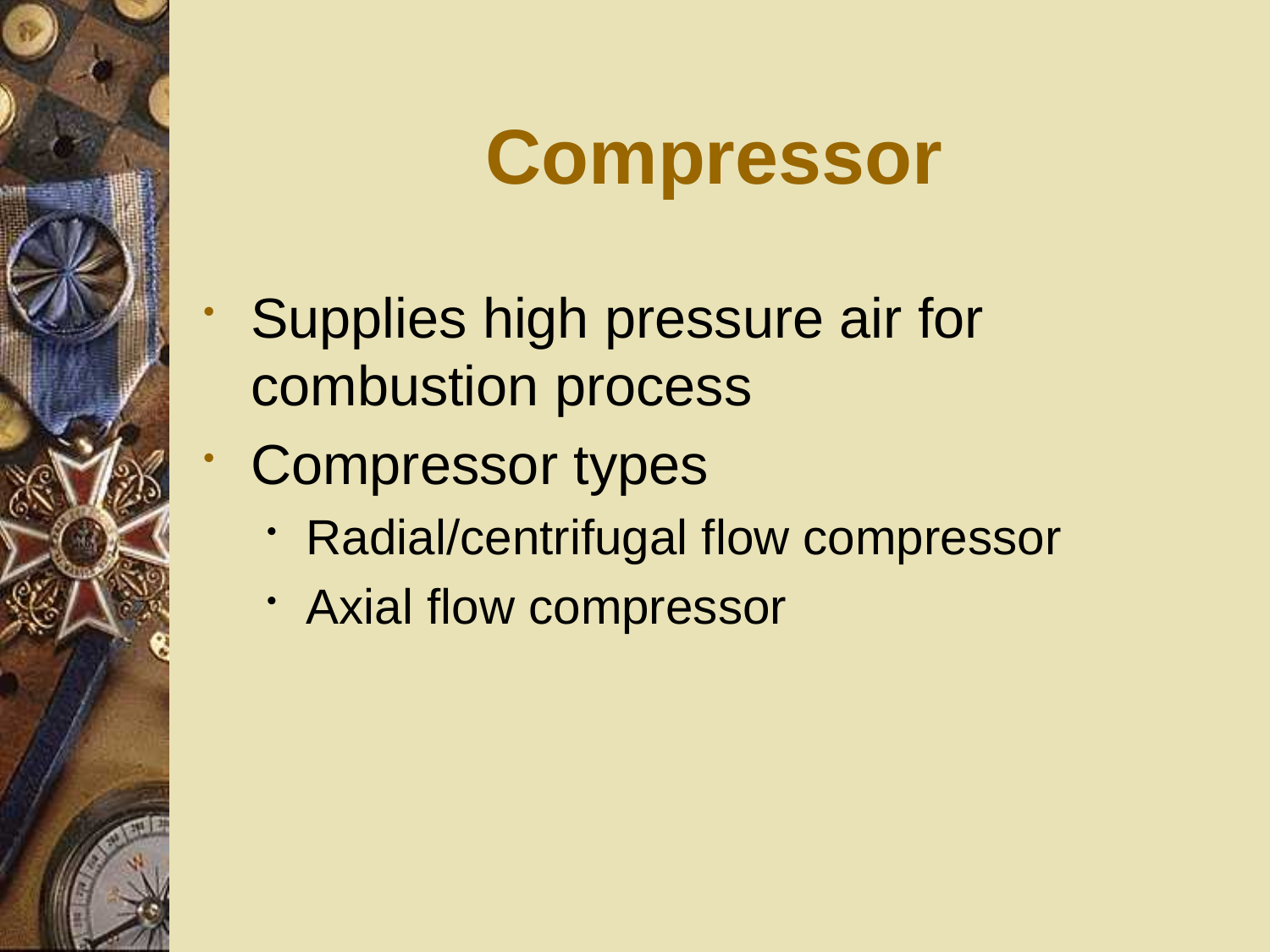

# Compressor
Supplies high pressure air for combustion process
Compressor types
Radial/centrifugal flow compressor
Axial flow compressor